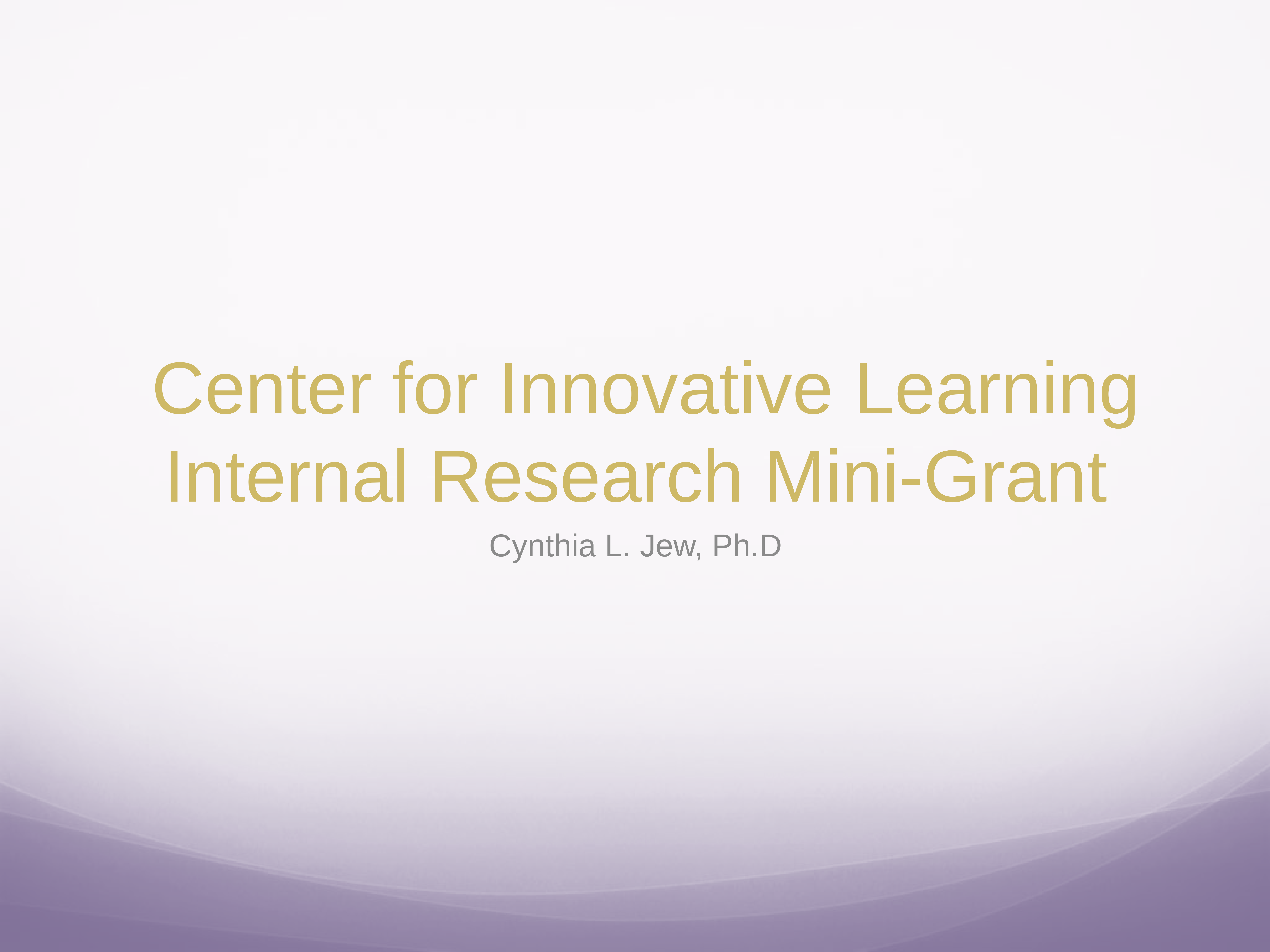

# Center for Innovative Learning Internal Research Mini-Grant
Cynthia L. Jew, Ph.D